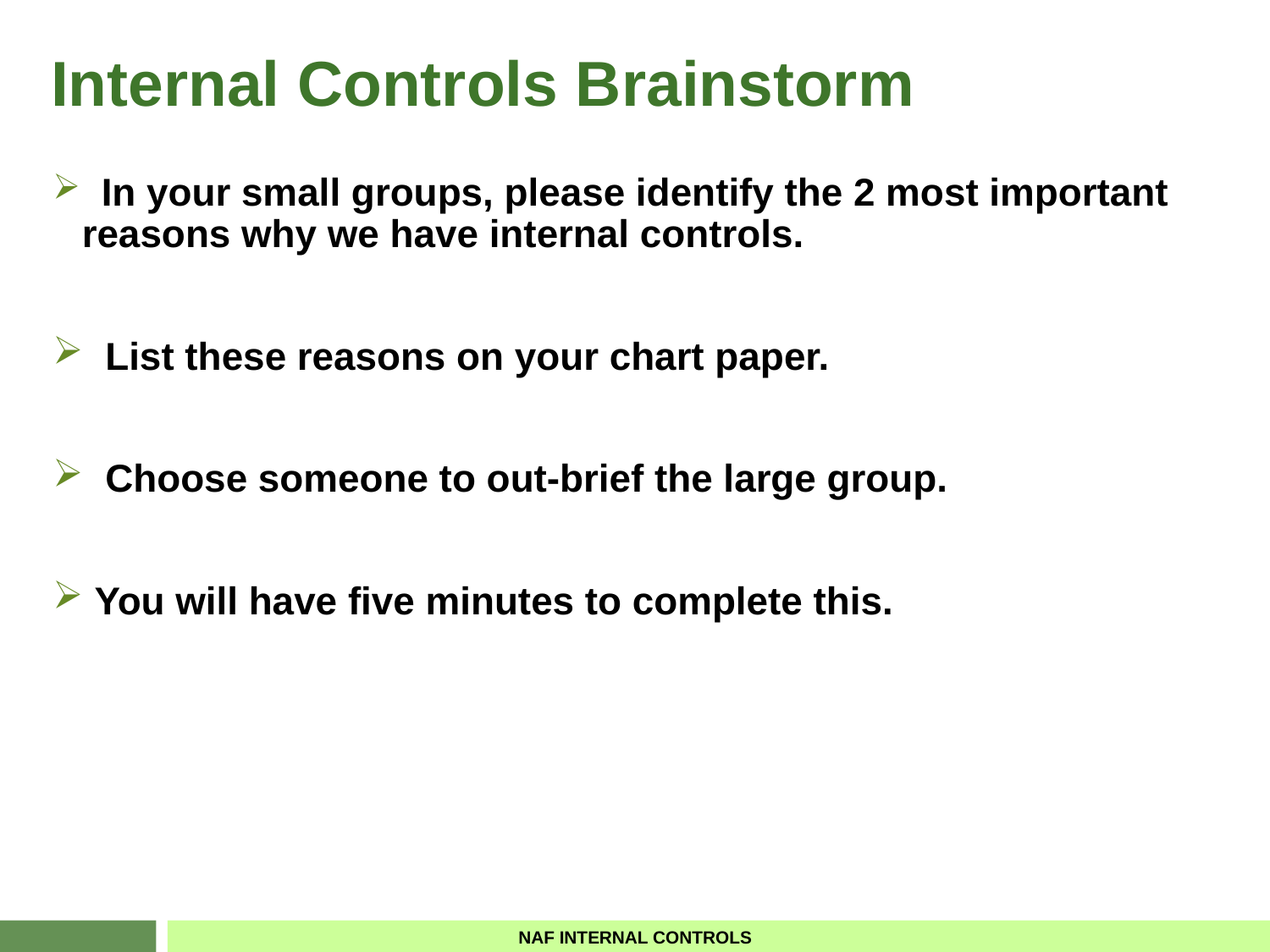

# Internal Controls Brainstorm

  In your small groups, please identify the 2 most important reasons why we have internal controls.

  List these reasons on your chart paper.

  Choose someone to out-brief the large group.

 You will have five minutes to complete this.
NAF INTERNAL CONTROLS